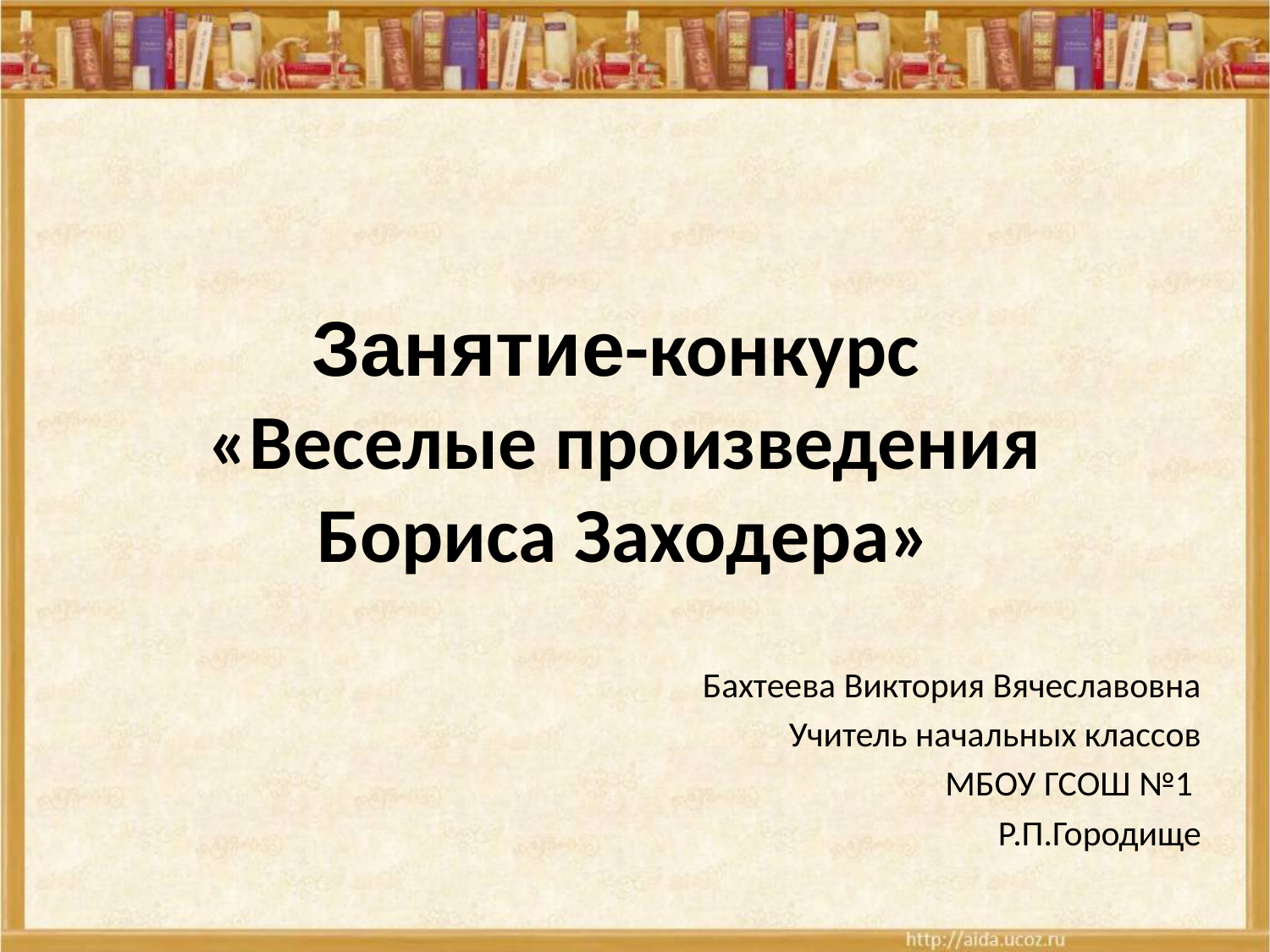

Занятие-конкурс
«Веселые произведения Бориса Заходера»
Бахтеева Виктория Вячеславовна
Учитель начальных классов
МБОУ ГСОШ №1
Р.П.Городище